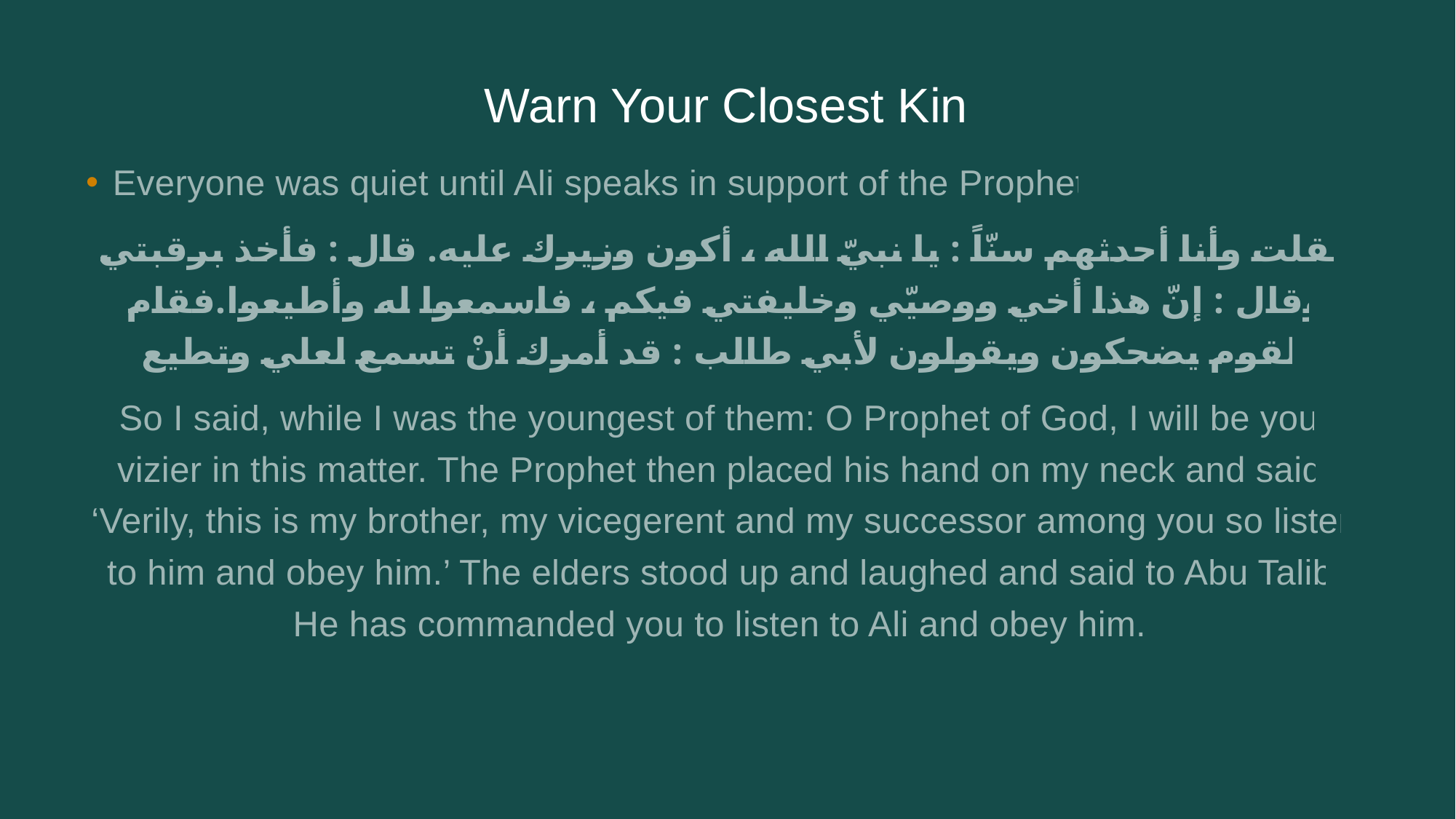

# Warn Your Closest Kin
Everyone was quiet until Ali speaks in support of the Prophet:
فقلت وأنا أحدثهم سنّاً : يا نبيّ الله ، أكون وزيرك عليه. قال : فأخذ برقبتي وقال : إنّ هذا أخي ووصيّي وخليفتي فيكم ، فاسمعوا له وأطيعوا.فقام القوم يضحكون ويقولون لأبي طالب : قد أمرك أنْ تسمع لعلي وتطيع
So I said, while I was the youngest of them: O Prophet of God, I will be your vizier in this matter. The Prophet then placed his hand on my neck and said: ‘Verily, this is my brother, my vicegerent and my successor among you so listen to him and obey him.’ The elders stood up and laughed and said to Abu Talib: He has commanded you to listen to Ali and obey him.”